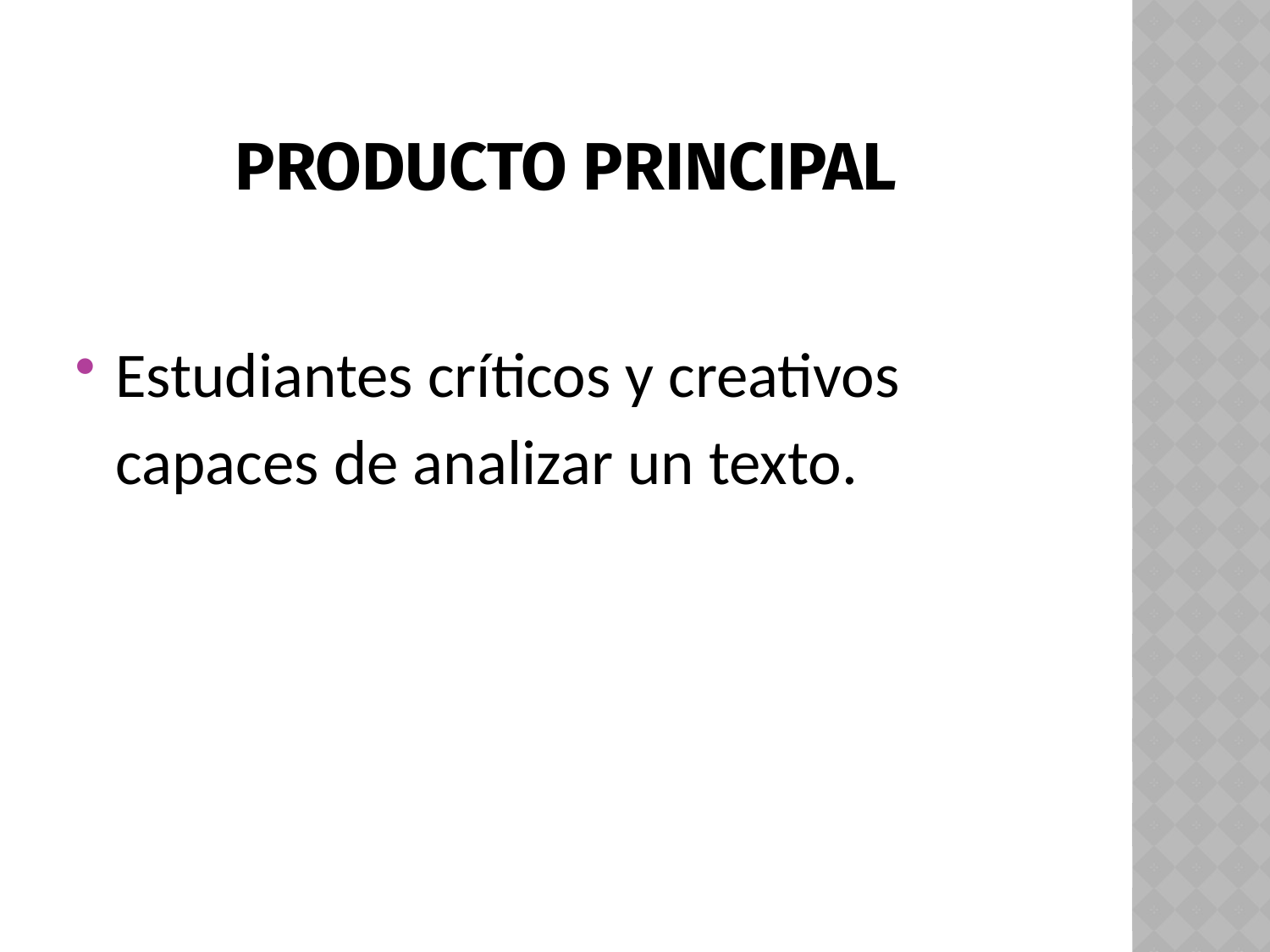

# Producto principal
Estudiantes críticos y creativos capaces de analizar un texto.